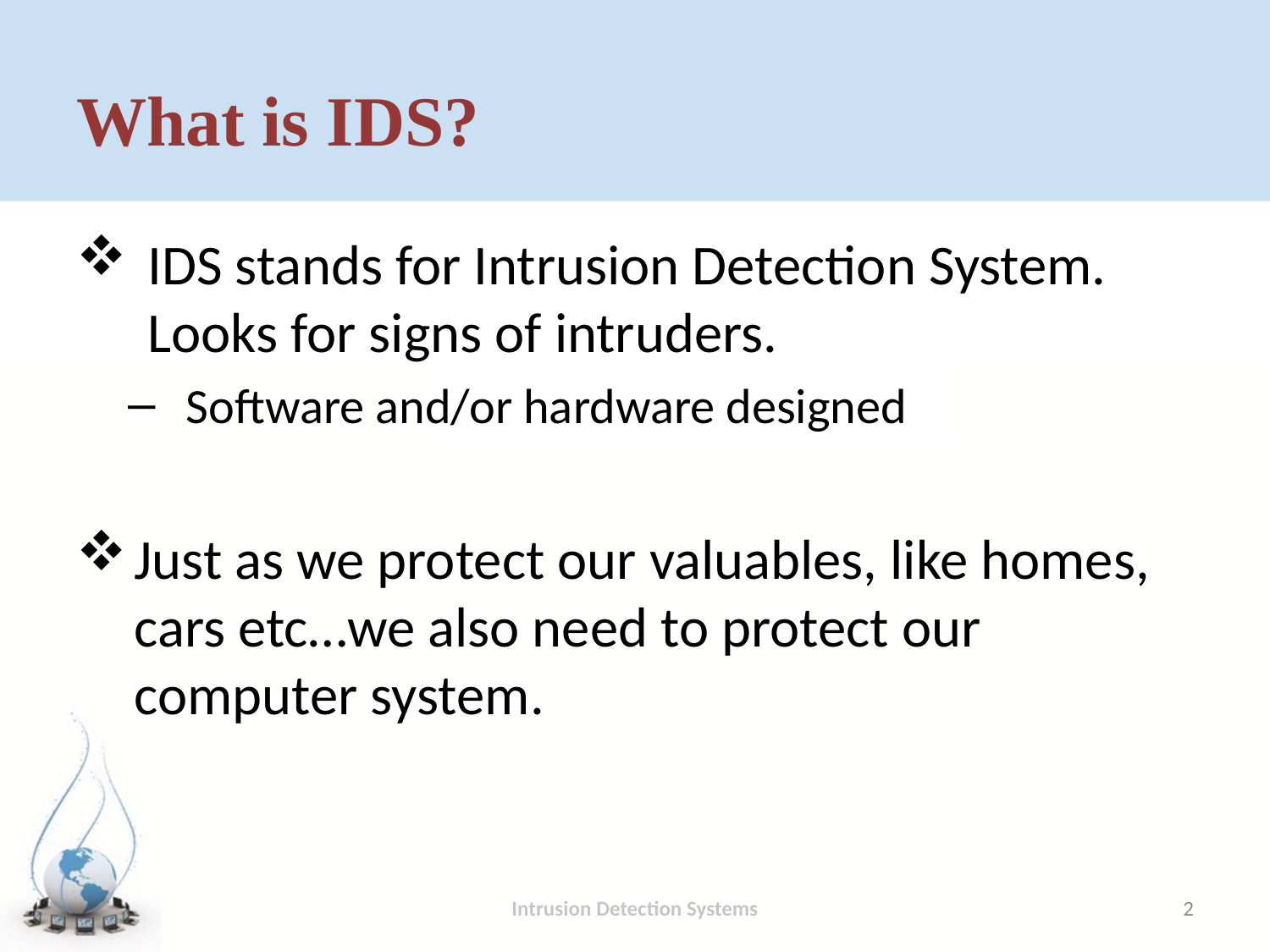

# What is IDS?
IDS stands for Intrusion Detection System.
Looks for signs of intruders.
Software and/or hardware designed

Just as we protect our valuables, like homes, cars etc…we also need to protect our computer system.

Intrusion Detection Systems
2